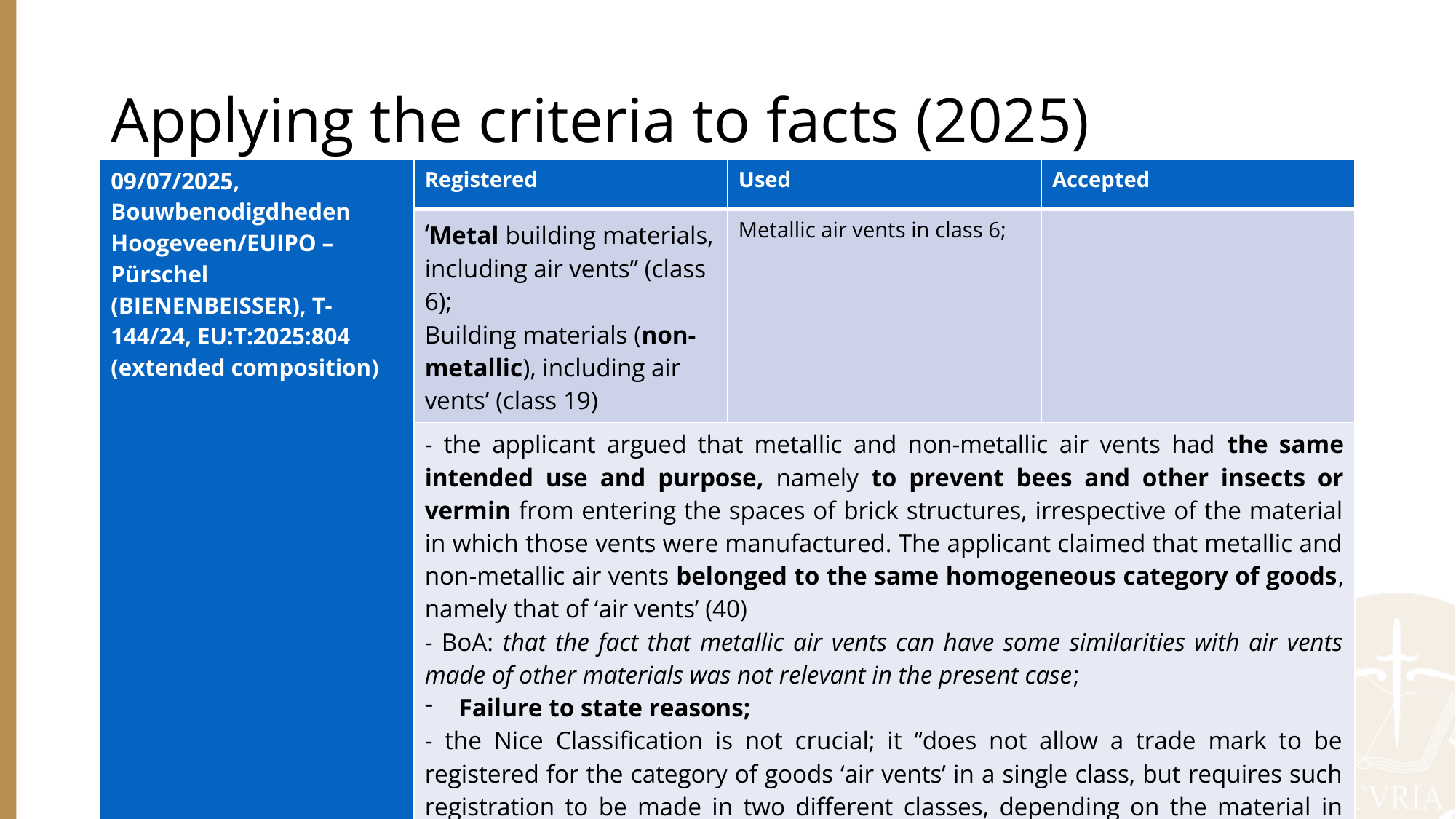

# Applying the criteria to facts (2025)
| 09/07/2025, Bouwbenodigdheden Hoogeveen/EUIPO – Pürschel (BIENENBEISSER), T-144/24, EU:T:2025:804 (extended composition) | Registered | Used | Accepted |
| --- | --- | --- | --- |
|  | ‘Metal building materials, including air vents” (class 6); Building materials (non-metallic), including air vents’ (class 19) | Metallic air vents in class 6; |  |
|  | - the applicant argued that metallic and non-metallic air vents had the same intended use and purpose, namely to prevent bees and other insects or vermin from entering the spaces of brick structures, irrespective of the material in which those vents were manufactured. The applicant claimed that metallic and non-metallic air vents belonged to the same homogeneous category of goods, namely that of ‘air vents’ (40) - BoA: that the fact that metallic air vents can have some similarities with air vents made of other materials was not relevant in the present case; Failure to state reasons; - the Nice Classification is not crucial; it “does not allow a trade mark to be registered for the category of goods ‘air vents’ in a single class, but requires such registration to be made in two different classes, depending on the material in which those vents are manufactured” (49) |  |  |
|  | Registered | Used | Accepted |
| --- | --- | --- | --- |
|  | smokers’ articles, in particular hookahs |  |  |
|  |  |  |  |
|  | Registered | Used | Accepted |
| --- | --- | --- | --- |
|  |  |  |  |
|  |  |  |  |
|  | Registered | Used | Accepted |
| --- | --- | --- | --- |
|  |  |  |  |
|  |  |  |  |